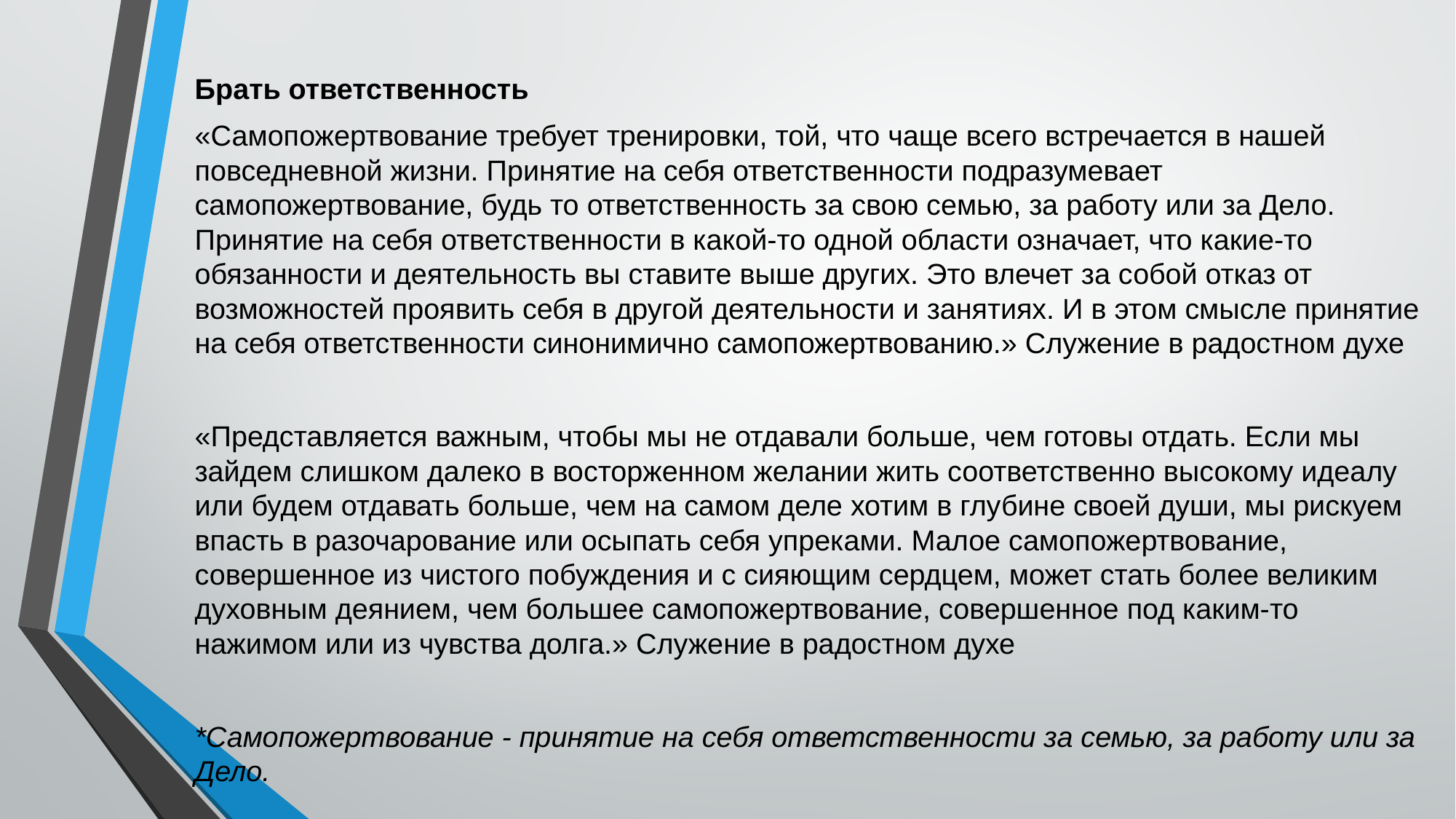

Брать ответственность
«Самопожертвование требует тренировки, той, что чаще всего встречается в нашей повседневной жизни. Принятие на себя ответственности подразумевает самопожертвование, будь то ответственность за свою семью, за работу или за Дело. Принятие на себя ответственности в какой-то одной области означает, что какие-то обязанности и деятельность вы ставите выше других. Это влечет за собой отказ от возможностей проявить себя в другой деятельности и занятиях. И в этом смысле принятие на себя ответственности синонимично самопожертвованию.» Служение в радостном духе

«Представляется важным, чтобы мы не отдавали больше, чем готовы отдать. Если мы зайдем слишком далеко в восторженном желании жить соответственно высокому идеалу или будем отдавать больше, чем на самом деле хотим в глубине своей души, мы рискуем впасть в разочарование или осыпать себя упреками. Малое самопожертвование, совершенное из чистого побуждения и с сияющим сердцем, может стать более великим духовным деянием, чем большее самопожертвование, совершенное под каким-то нажимом или из чувства долга.» Служение в радостном духе

*Самопожертвование - принятие на себя ответственности за семью, за работу или за Дело.